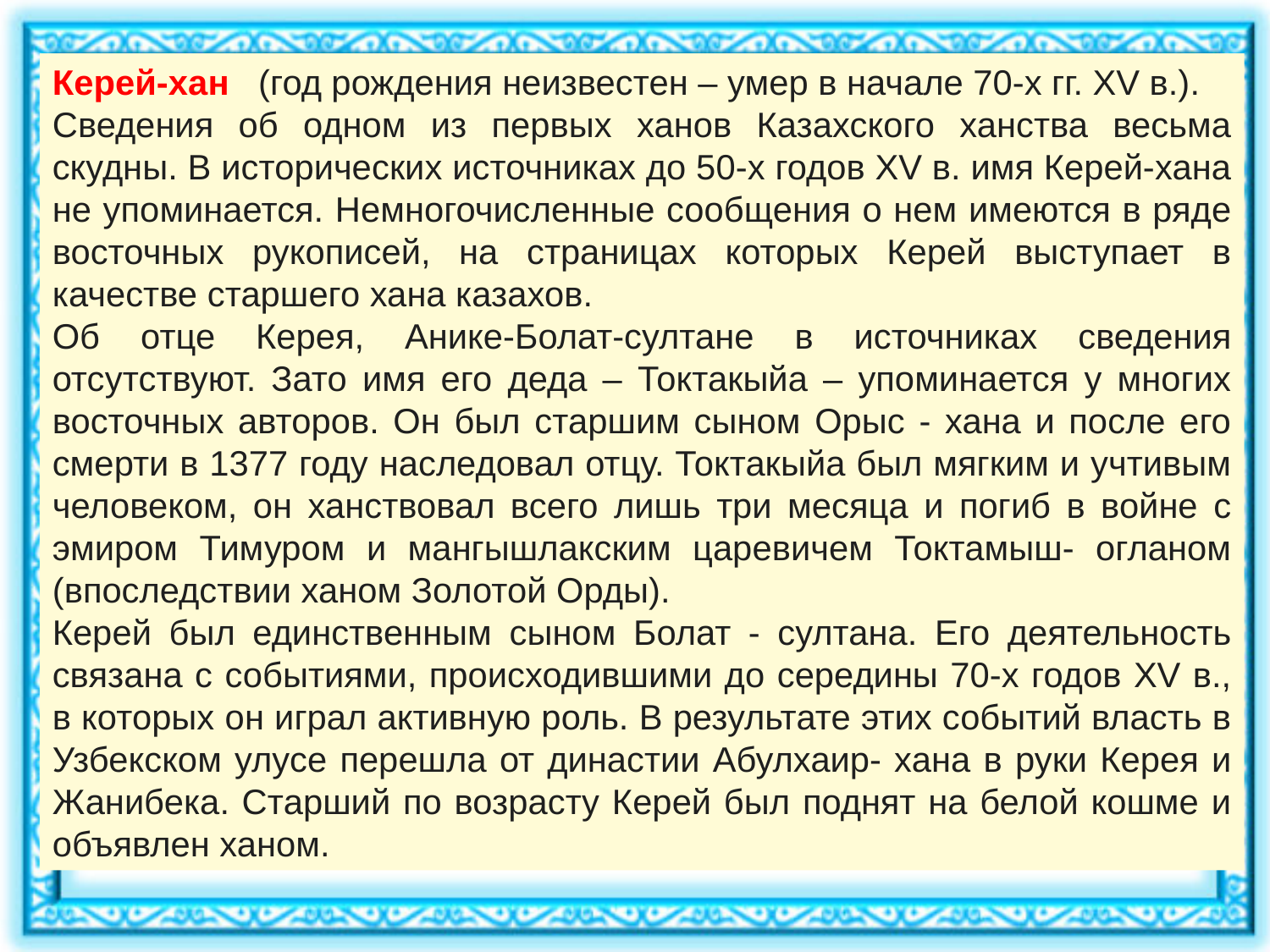

Керей-хан   (год рождения неизвестен – умер в начале 70-х гг. XV в.).
Сведения об одном из первых ханов Казахского ханства весьма скудны. В исторических источниках до 50-х годов XV в. имя Керей-хана не упоминается. Немногочисленные сообщения о нем имеются в ряде восточных рукописей, на страницах которых Керей выступает в качестве старшего хана казахов.
Об отце Керея, Анике-Болат-султане в источниках сведения отсутствуют. Зато имя его деда – Токтакыйа – упоминается у многих восточных авторов. Он был старшим сыном Орыс - хана и после его смерти в 1377 году наследовал отцу. Токтакыйа был мягким и учтивым человеком, он ханствовал всего лишь три месяца и погиб в войне с эмиром Тимуром и мангышлакским царевичем Токтамыш- огланом (впоследствии ханом Золотой Орды).
Керей был единственным сыном Болат - султана. Его деятельность связана с событиями, происходившими до середины 70-х годов XV в., в которых он играл активную роль. В результате этих событий власть в Узбекском улусе перешла от династии Абулхаир- хана в руки Керея и Жанибека. Старший по возрасту Керей был поднят на белой кошме и объявлен ханом.